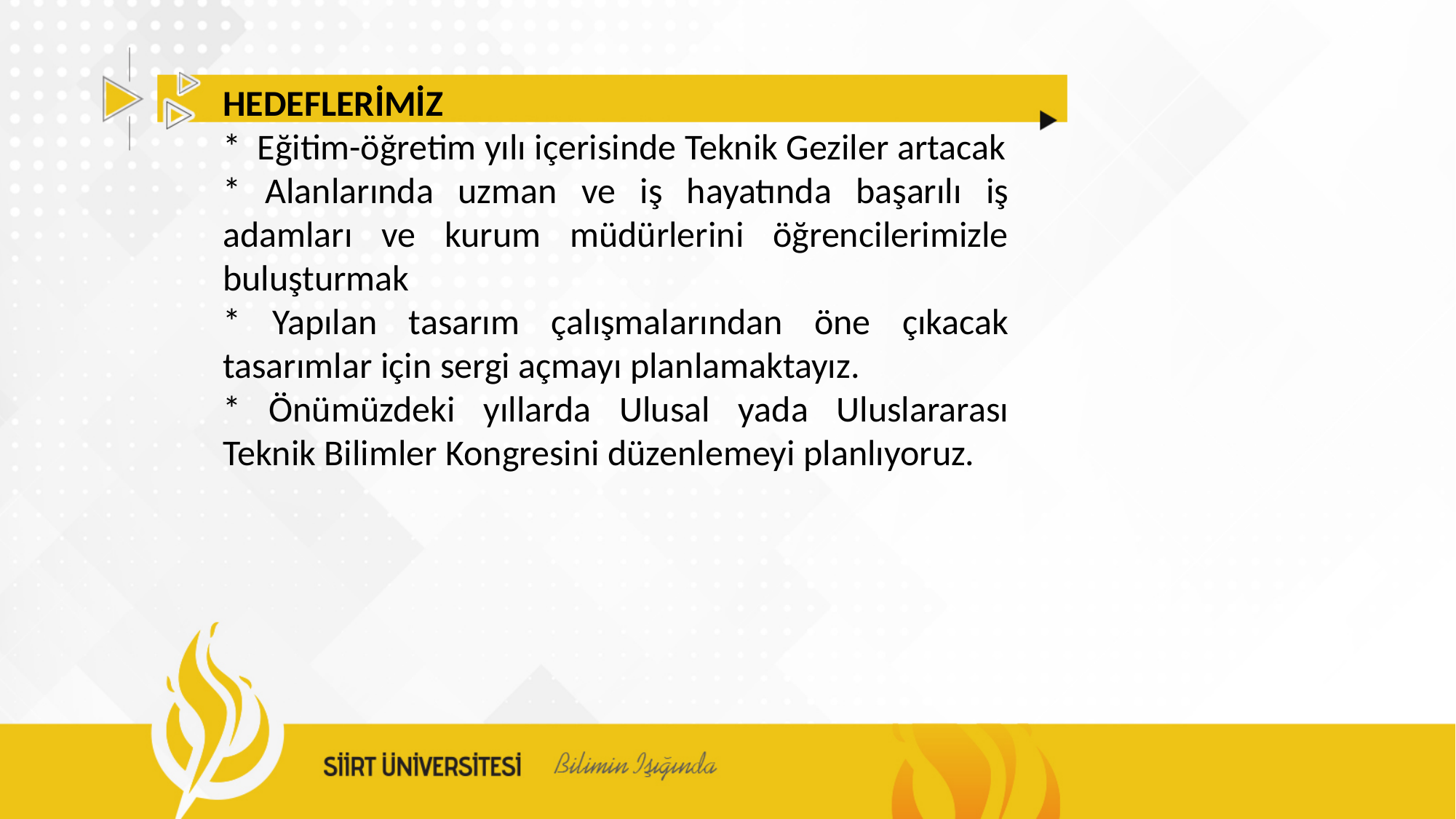

HEDEFLERİMİZ
*  Eğitim-öğretim yılı içerisinde Teknik Geziler artacak
* Alanlarında uzman ve iş hayatında başarılı iş adamları ve kurum müdürlerini öğrencilerimizle buluşturmak
* Yapılan tasarım çalışmalarından öne çıkacak tasarımlar için sergi açmayı planlamaktayız.
* Önümüzdeki yıllarda Ulusal yada Uluslararası Teknik Bilimler Kongresini düzenlemeyi planlıyoruz.